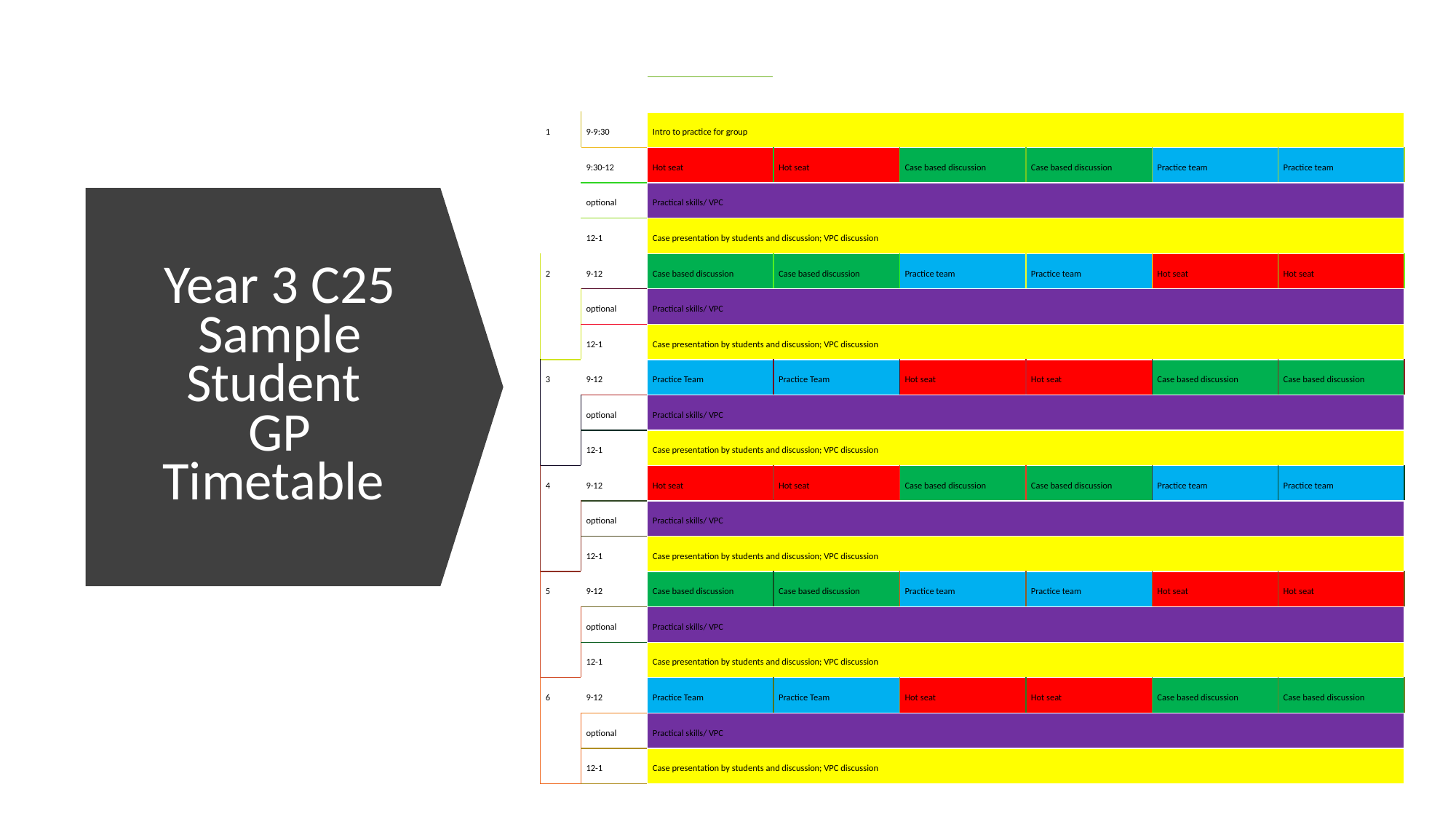

| Week |  | Student 1 | Student 2 | Student 3 | Student 4 | Student 5 | Student 6 |
| --- | --- | --- | --- | --- | --- | --- | --- |
| 1 | 9-9:30 | Intro to practice for group |  |  |  |  |  |
|  | 9:30-12 | Hot seat | Hot seat | Case based discussion | Case based discussion | Practice team | Practice team |
|  | optional | Practical skills/ VPC |  |  |  |  |  |
|  | 12-1 | Case presentation by students and discussion; VPC discussion |  |  |  |  |  |
| 2 | 9-12 | Case based discussion | Case based discussion | Practice team | Practice team | Hot seat | Hot seat |
|  | optional | Practical skills/ VPC |  |  |  |  |  |
|  | 12-1 | Case presentation by students and discussion; VPC discussion |  |  |  |  |  |
| 3 | 9-12 | Practice Team | Practice Team | Hot seat | Hot seat | Case based discussion | Case based discussion |
|  | optional | Practical skills/ VPC |  |  |  |  |  |
|  | 12-1 | Case presentation by students and discussion; VPC discussion |  |  |  |  |  |
| 4 | 9-12 | Hot seat | Hot seat | Case based discussion | Case based discussion | Practice team | Practice team |
|  | optional | Practical skills/ VPC |  |  |  |  |  |
|  | 12-1 | Case presentation by students and discussion; VPC discussion |  |  |  |  |  |
| 5 | 9-12 | Case based discussion | Case based discussion | Practice team | Practice team | Hot seat | Hot seat |
|  | optional | Practical skills/ VPC |  |  |  |  |  |
|  | 12-1 | Case presentation by students and discussion; VPC discussion |  |  |  |  |  |
| 6 | 9-12 | Practice Team | Practice Team | Hot seat | Hot seat | Case based discussion | Case based discussion |
|  | optional | Practical skills/ VPC |  |  |  |  |  |
|  | 12-1 | Case presentation by students and discussion; VPC discussion |  |  |  |  |  |

# Year 3 C25  Sample  Student GP Timetable